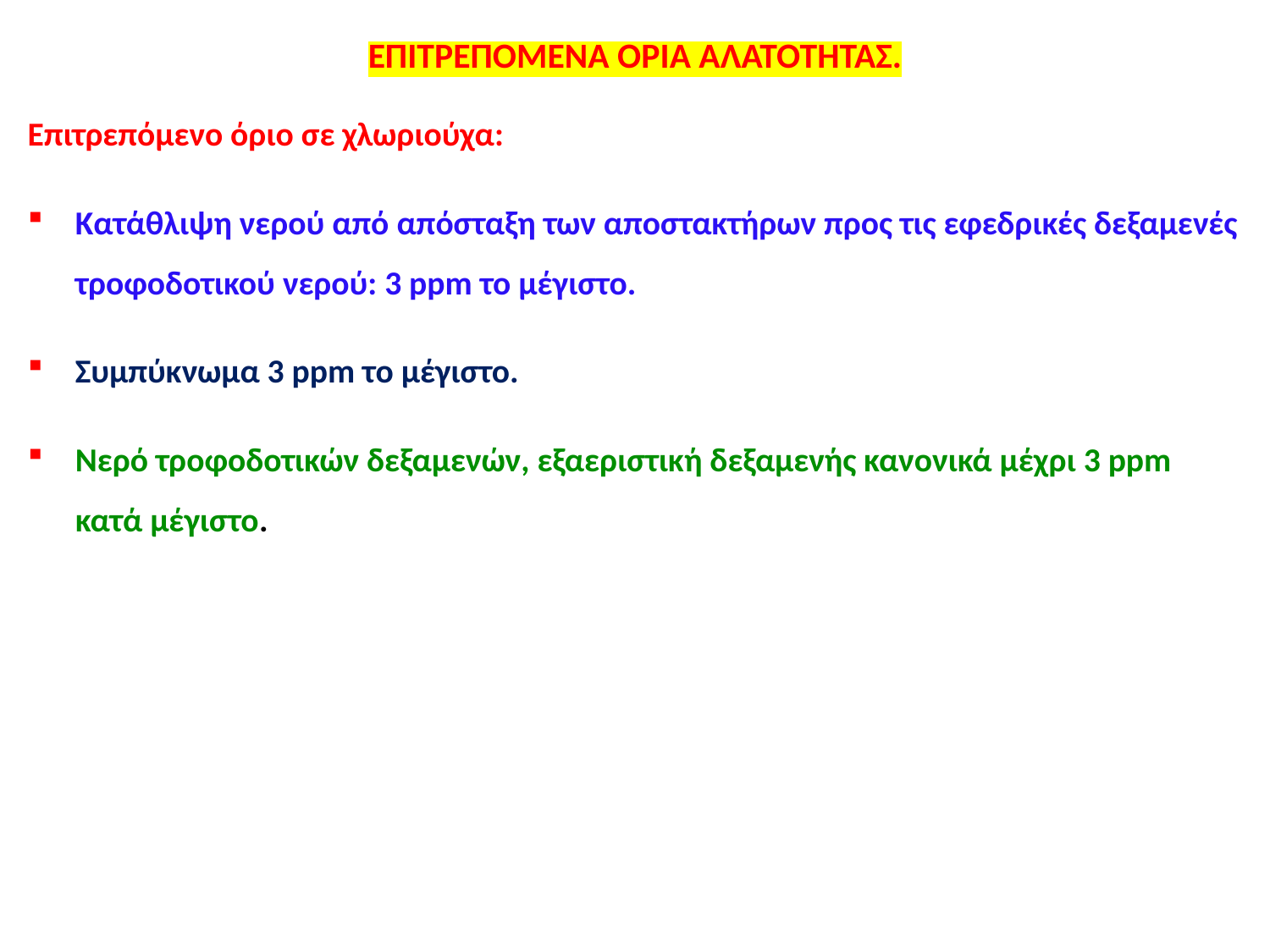

ΕΠΙΤΡΕΠΟΜΕΝΑ ΟΡΙΑ ΑΛΑΤΟΤΗΤΑΣ.
Επιτρεπόμενο όριο σε χλωριούχα:
Κατάθλιψη νερού από απόσταξη των αποστακτήρων προς τις εφεδρικές δεξαμενές τροφοδοτικού νερού: 3 ppm το μέγιστο.
Συμπύκνωμα 3 ppm το μέγιστο.
Νερό τροφοδοτικών δεξαμενών, εξαεριστική δεξαμενής κανονικά μέχρι 3 ppm κατά μέγιστο.